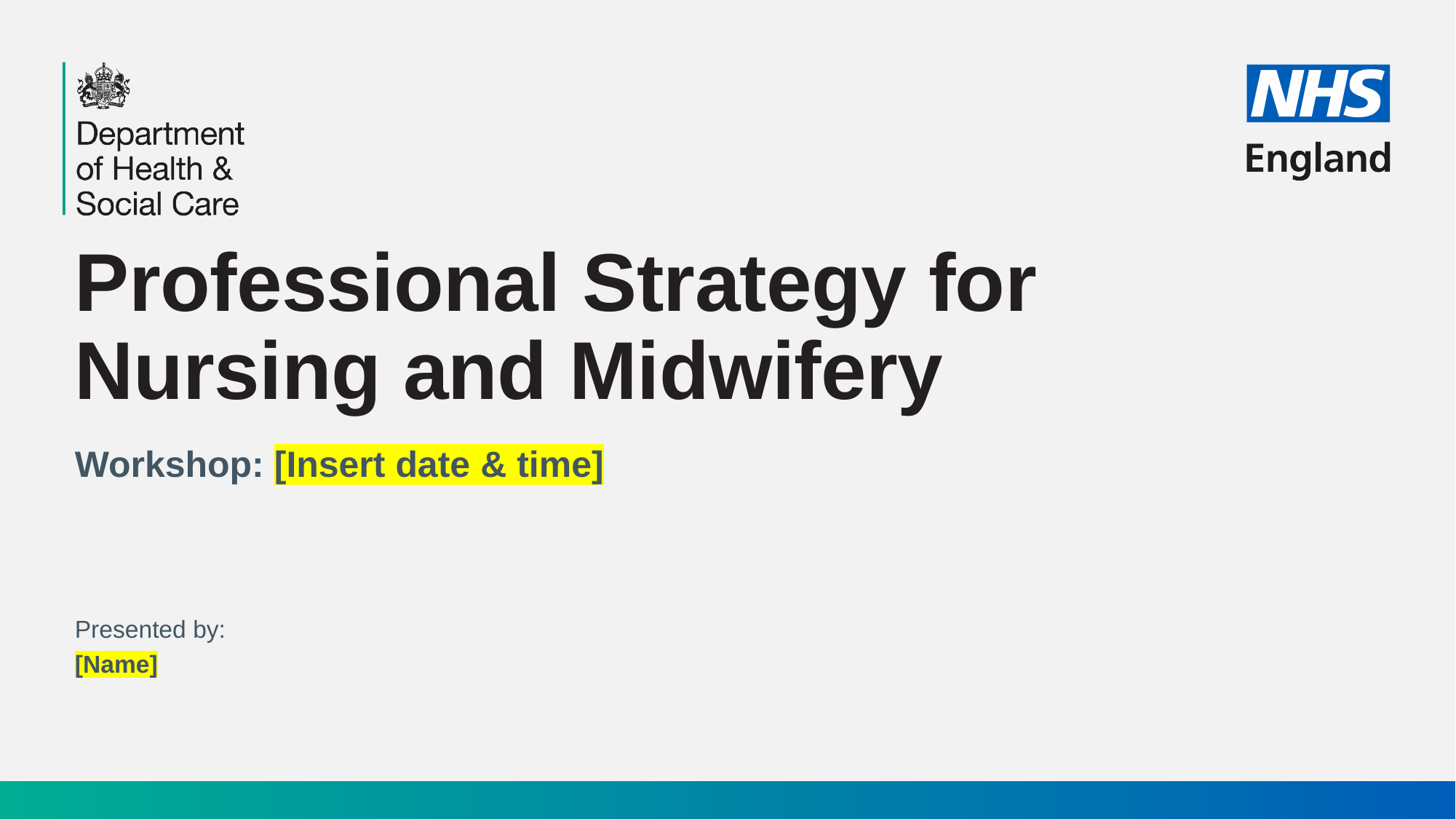

# Professional Strategy for Nursing and Midwifery
Workshop: [Insert date & time]
Presented by:
[Name]